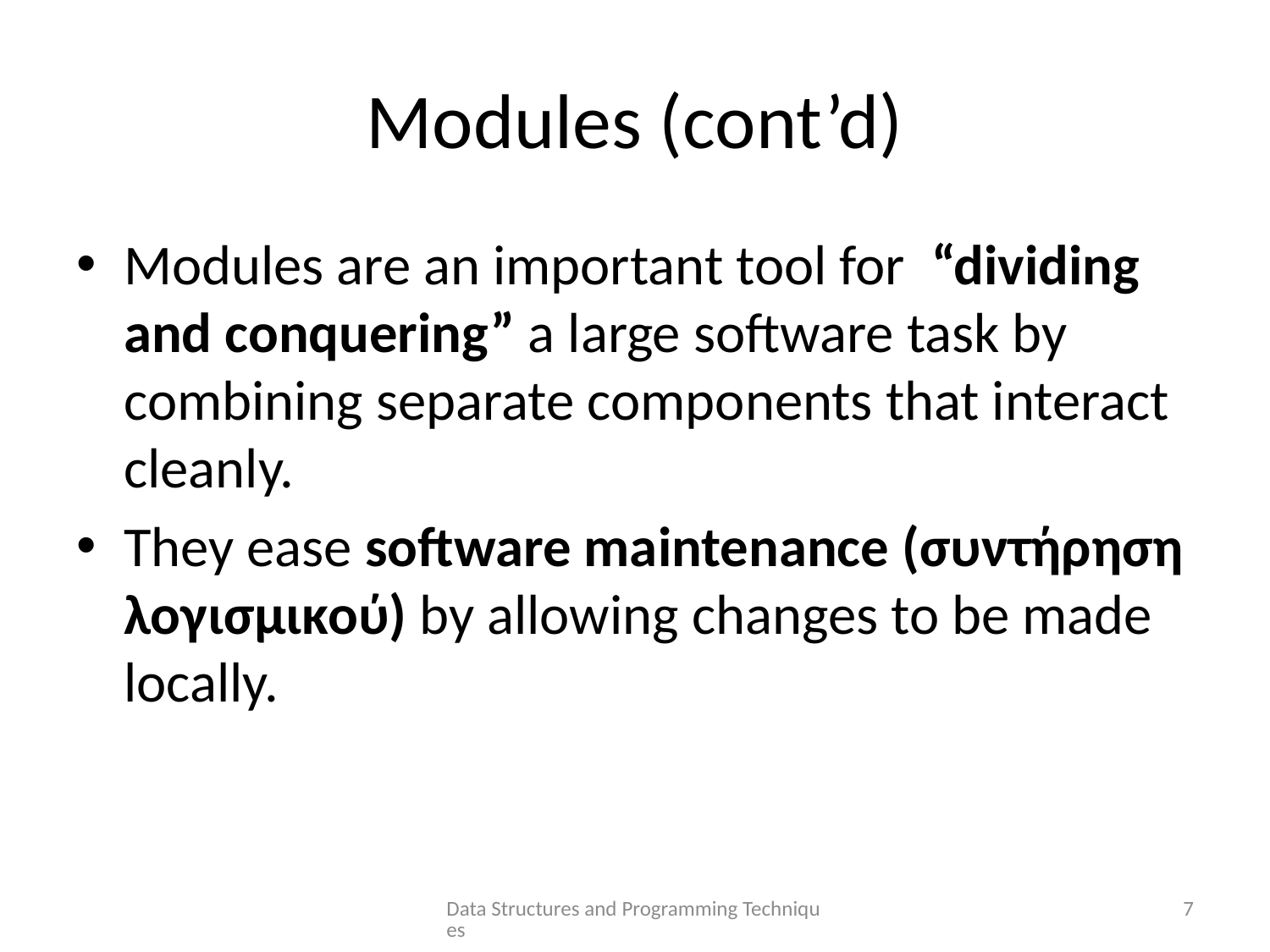

# Modules (cont’d)
Modules are an important tool for  “dividing and conquering” a large software task by combining separate components that interact cleanly.
They ease software maintenance (συντήρηση λογισμικού) by allowing changes to be made locally.
Data Structures and Programming Techniques
7